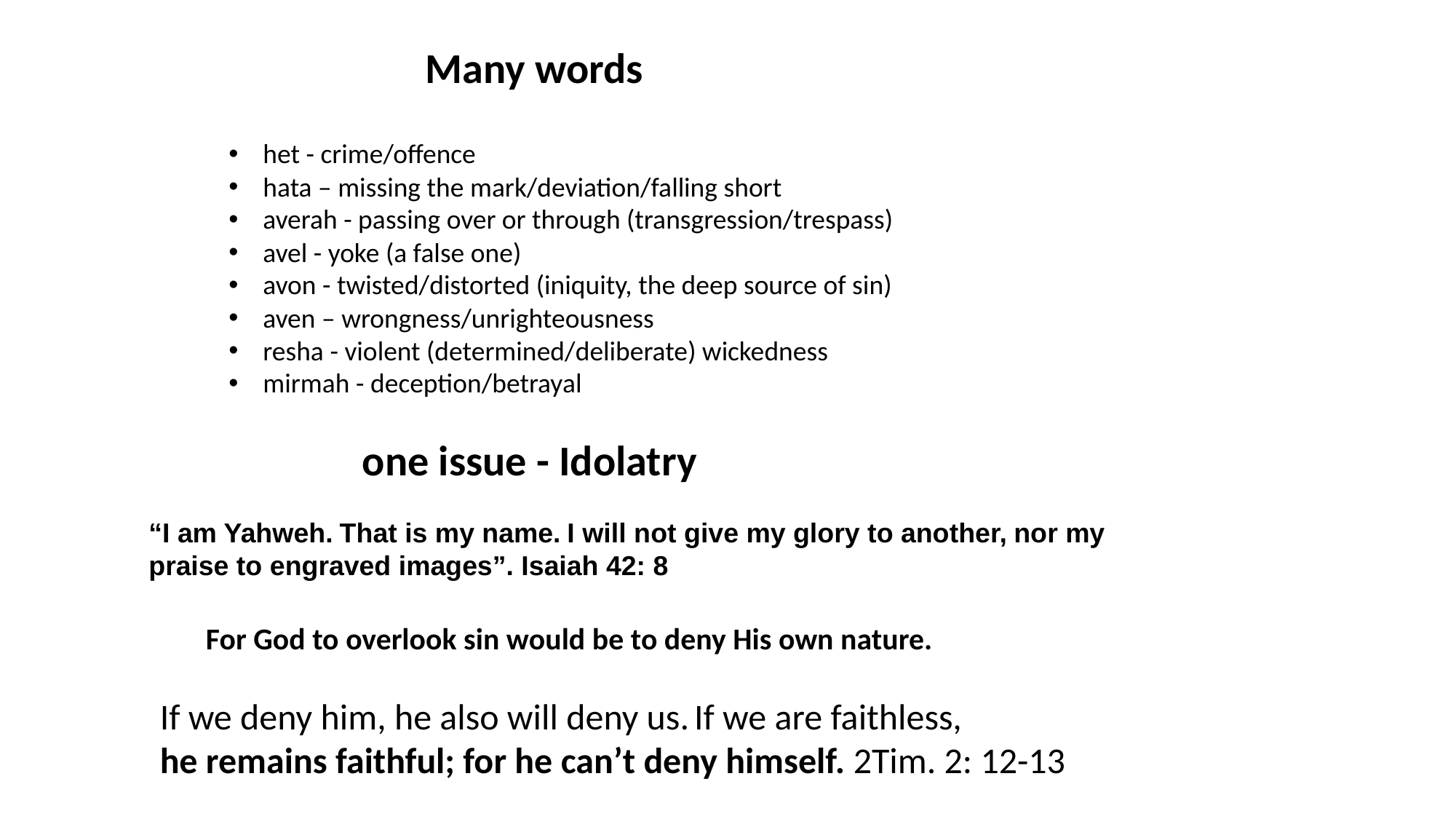

Many words
het - crime/offence
hata – missing the mark/deviation/falling short
averah - passing over or through (transgression/trespass)
avel - yoke (a false one)
avon - twisted/distorted (iniquity, the deep source of sin)
aven – wrongness/unrighteousness
resha - violent (determined/deliberate) wickedness
mirmah - deception/betrayal

one issue - Idolatry

“I am Yahweh. That is my name. I will not give my glory to another, nor my praise to engraved images”. Isaiah 42: 8
For God to overlook sin would be to deny His own nature.
If we deny him, he also will deny us. If we are faithless,
he remains faithful; for he can’t deny himself. 2Tim. 2: 12-13